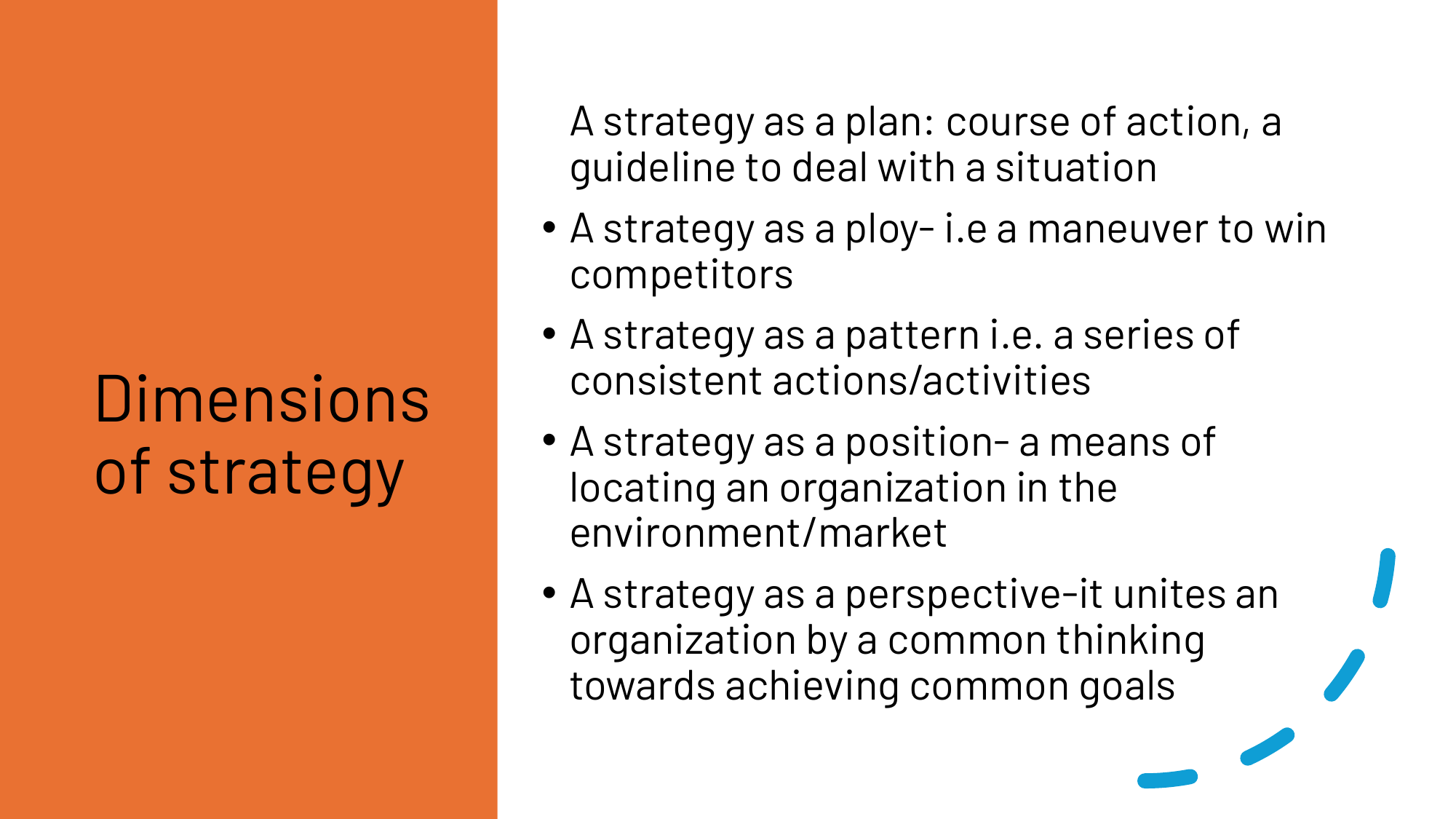

# Dimensions of strategy
	A strategy as a plan: course of action, a guideline to deal with a situation
A strategy as a ploy- i.e a maneuver to win competitors
A strategy as a pattern i.e. a series of consistent actions/activities
A strategy as a position- a means of locating an organization in the environment/market
A strategy as a perspective-it unites an organization by a common thinking towards achieving common goals